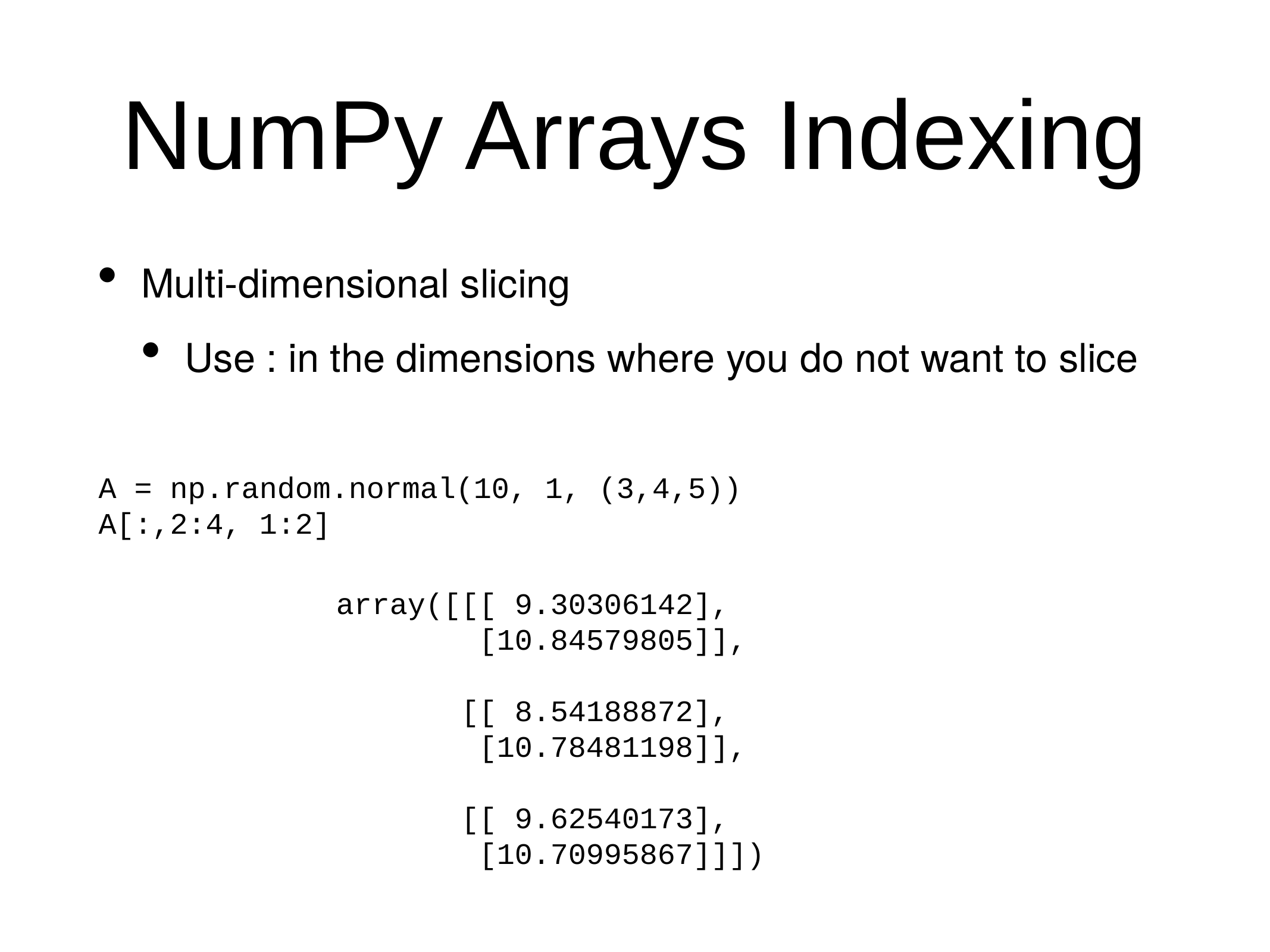

# NumPy Arrays Indexing
Multi-dimensional slicing
Use : in the dimensions where you do not want to slice
A = np.random.normal(10, 1, (3,4,5))
A[:,2:4, 1:2]
array([[[ 9.30306142],
        [10.84579805]],

       [[ 8.54188872],
        [10.78481198]],

       [[ 9.62540173],
        [10.70995867]]])